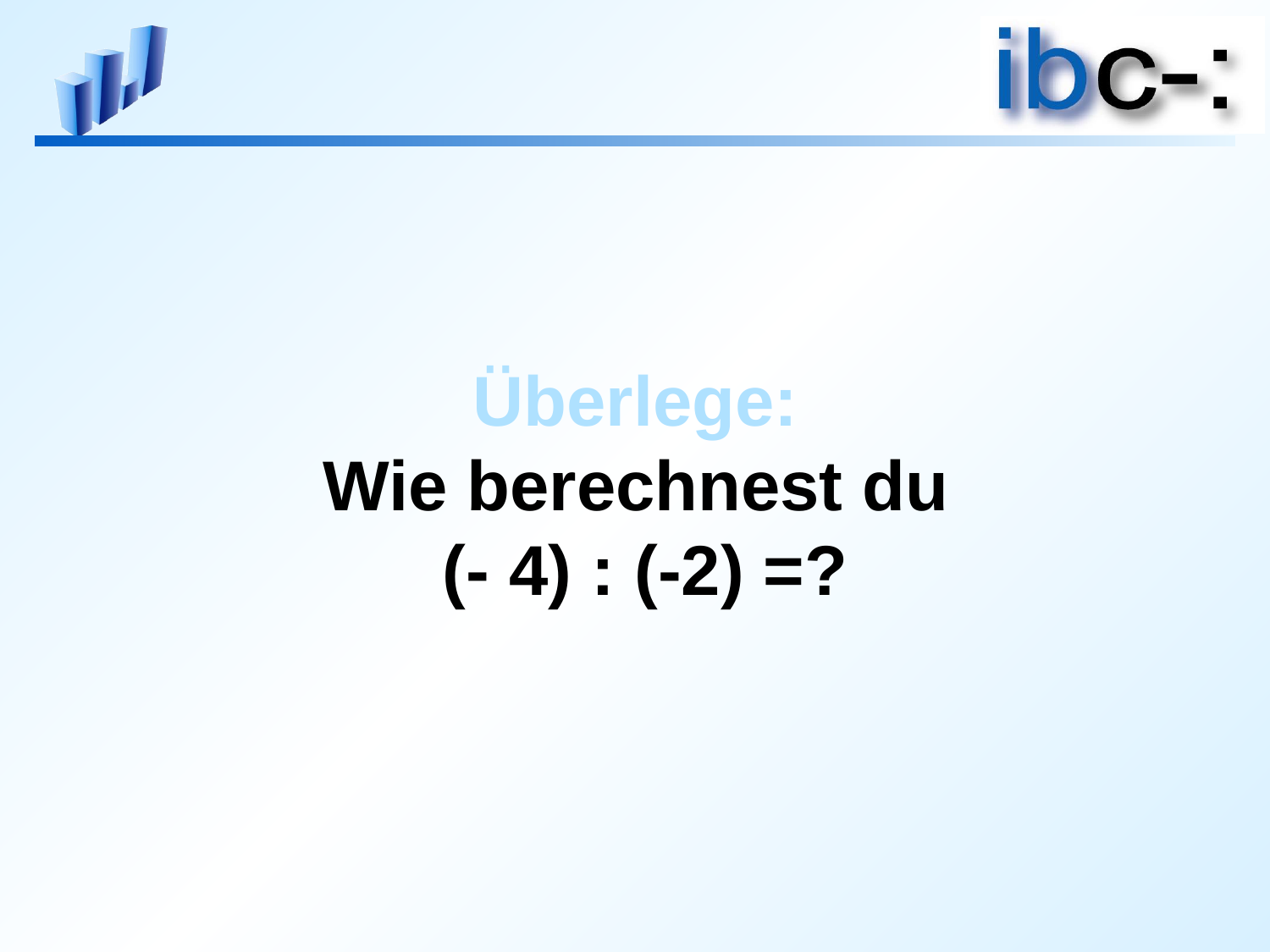

# Überlege: Wie berechnest du (- 4) : (-2) =?